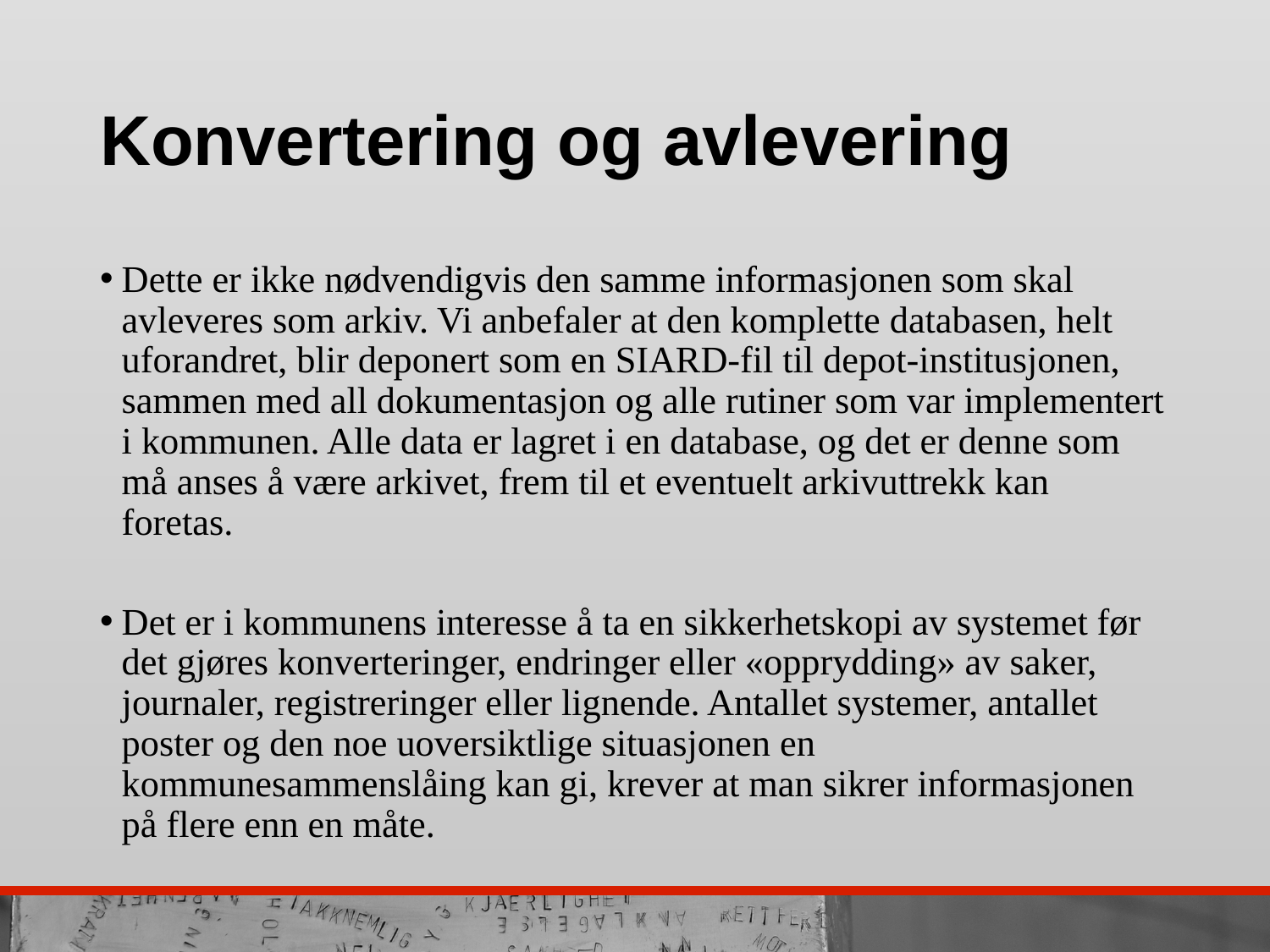

# Konvertering og avlevering
Dette er ikke nødvendigvis den samme informasjonen som skal avleveres som arkiv. Vi anbefaler at den komplette databasen, helt uforandret, blir deponert som en SIARD-fil til depot-institusjonen, sammen med all dokumentasjon og alle rutiner som var implementert i kommunen. Alle data er lagret i en database, og det er denne som må anses å være arkivet, frem til et eventuelt arkivuttrekk kan foretas.

Det er i kommunens interesse å ta en sikkerhetskopi av systemet før det gjøres konverteringer, endringer eller «opprydding» av saker, journaler, registreringer eller lignende. Antallet systemer, antallet poster og den noe uoversiktlige situasjonen en kommunesammenslåing kan gi, krever at man sikrer informasjonen på flere enn en måte.